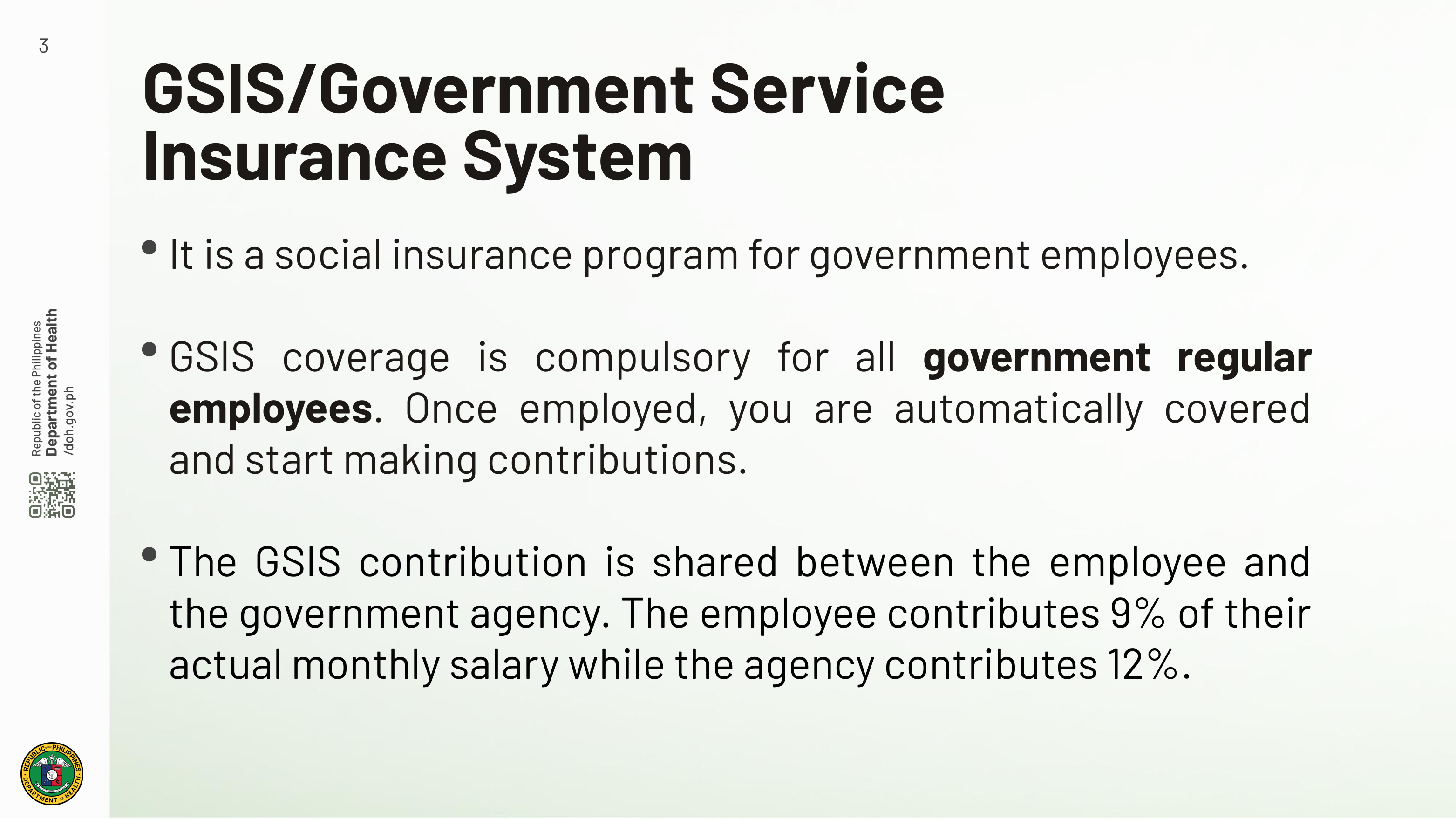

3
# GSIS/Government Service Insurance System
It is a social insurance program for government employees.

GSIS coverage is compulsory for all government regular employees. Once employed, you are automatically covered and start making contributions.

The GSIS contribution is shared between the employee and the government agency. The employee contributes 9% of their actual monthly salary while the agency contributes 12%.